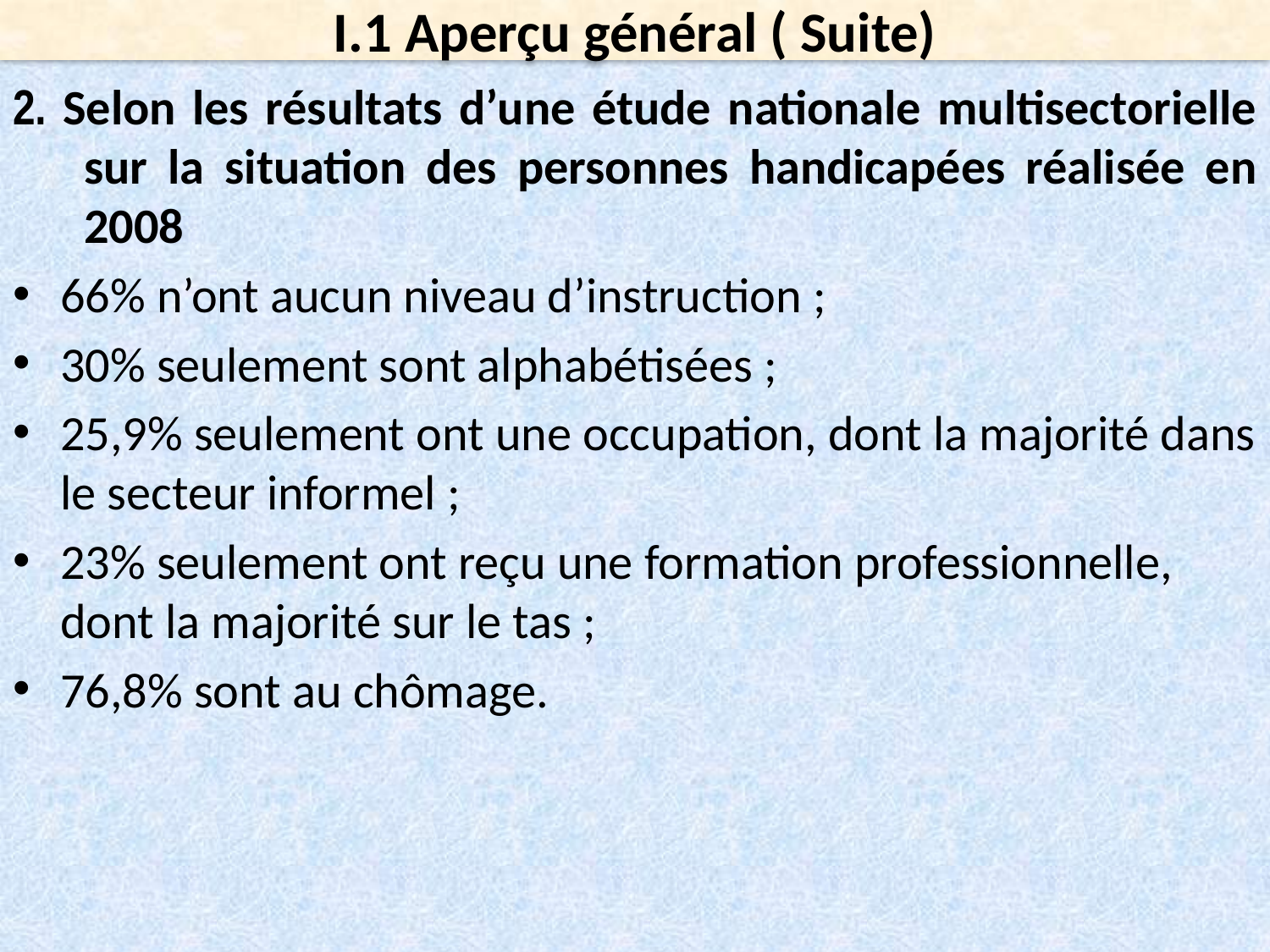

I.1 Aperçu général ( Suite)
2. Selon les résultats d’une étude nationale multisectorielle sur la situation des personnes handicapées réalisée en 2008
66% n’ont aucun niveau d’instruction ;
30% seulement sont alphabétisées ;
25,9% seulement ont une occupation, dont la majorité dans le secteur informel ;
23% seulement ont reçu une formation professionnelle, dont la majorité sur le tas ;
76,8% sont au chômage.